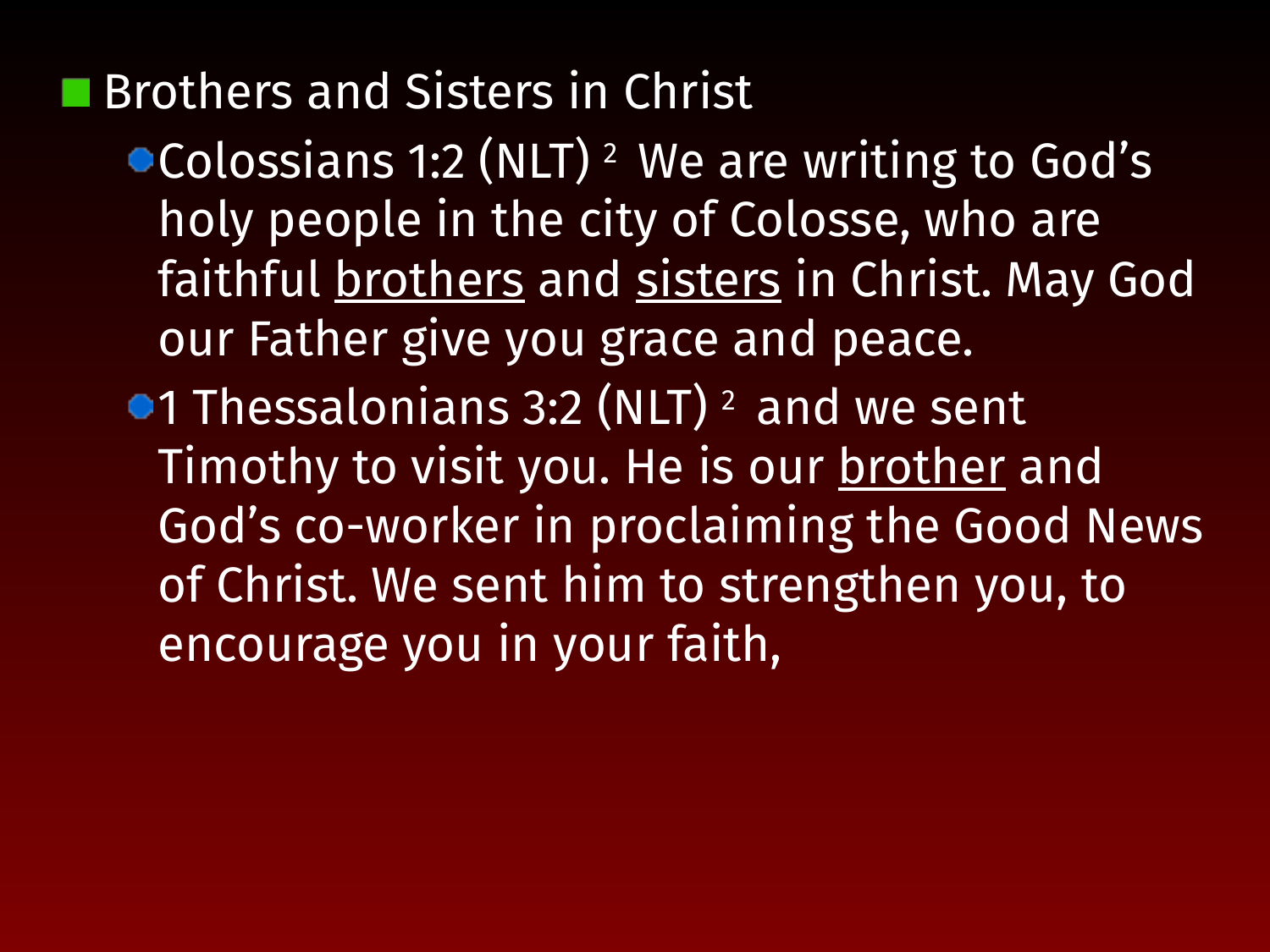

Brothers and Sisters in Christ
Colossians 1:2 (NLT) 2  We are writing to God’s holy people in the city of Colosse, who are faithful brothers and sisters in Christ. May God our Father give you grace and peace.
1 Thessalonians 3:2 (NLT) 2  and we sent Timothy to visit you. He is our brother and God’s co-worker in proclaiming the Good News of Christ. We sent him to strengthen you, to encourage you in your faith,